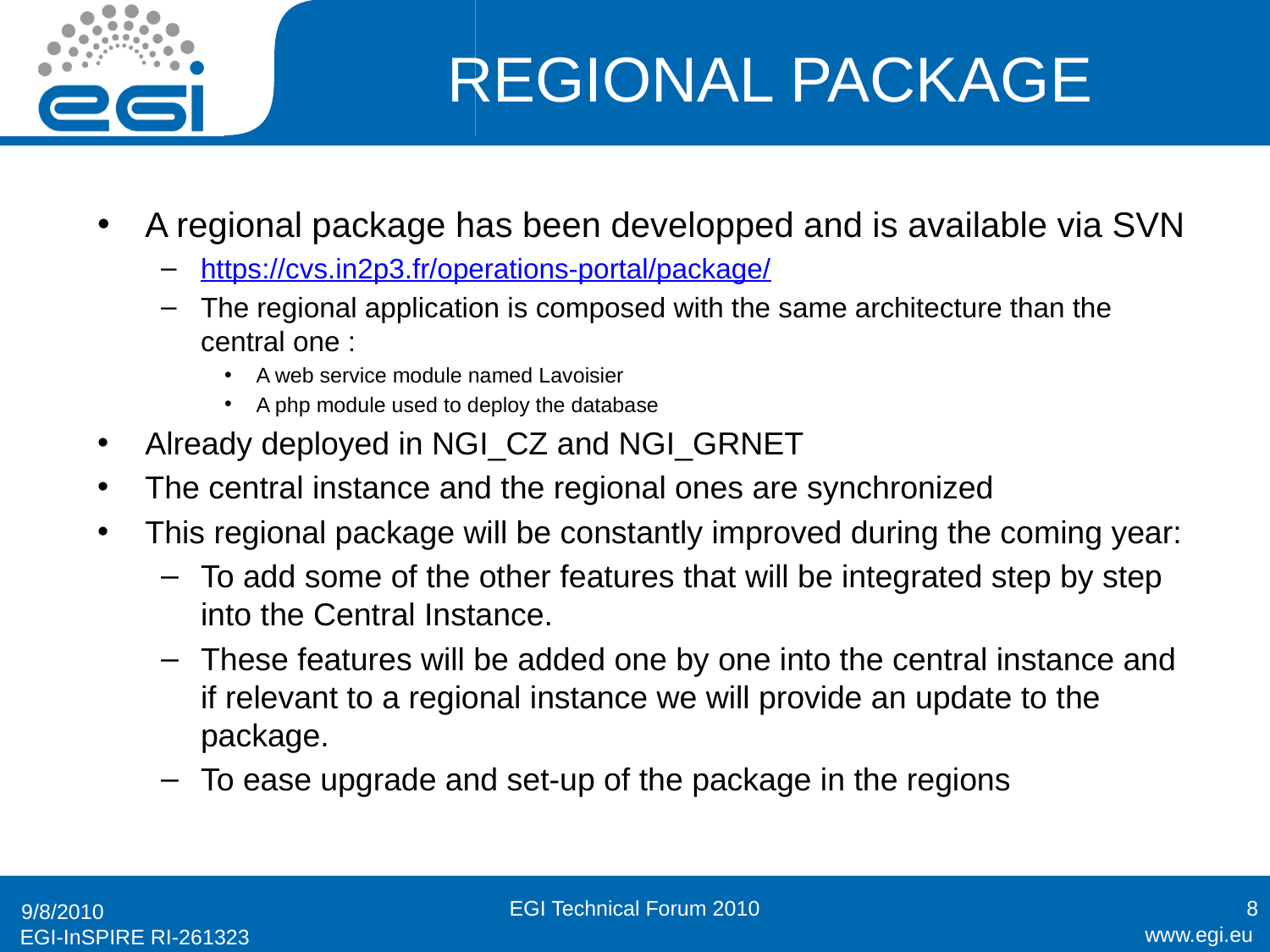

# REGIONAL PACKAGE
A regional package has been developped and is available via SVN
https://cvs.in2p3.fr/operations-portal/package/
The regional application is composed with the same architecture than the central one :
A web service module named Lavoisier
A php module used to deploy the database
Already deployed in NGI_CZ and NGI_GRNET
The central instance and the regional ones are synchronized
This regional package will be constantly improved during the coming year:
To add some of the other features that will be integrated step by step into the Central Instance.
These features will be added one by one into the central instance and if relevant to a regional instance we will provide an update to the package.
To ease upgrade and set-up of the package in the regions

 EGI Technical Forum 2010
8
9/8/2010